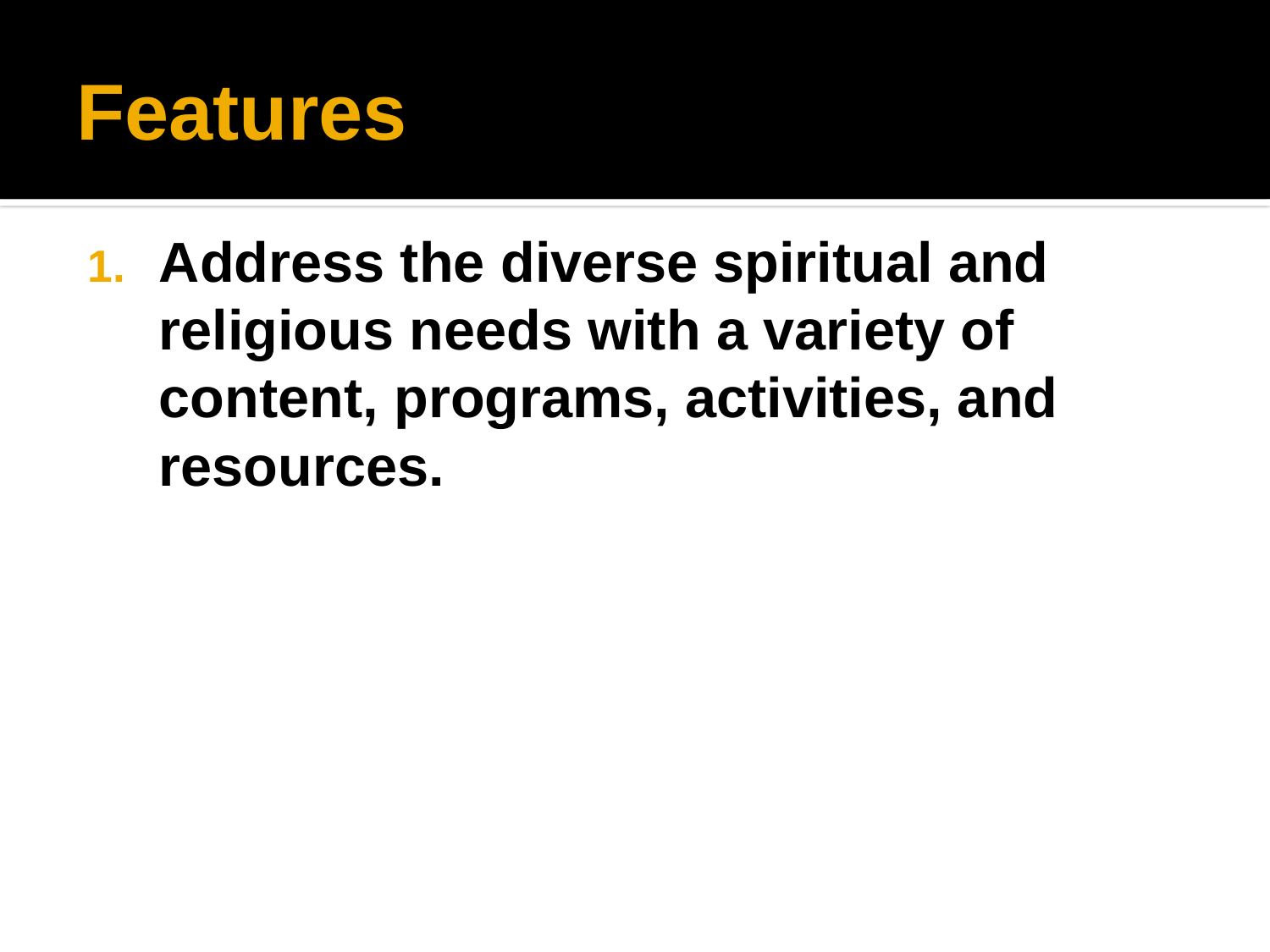

# Features
Address the diverse spiritual and religious needs with a variety of content, programs, activities, and resources.